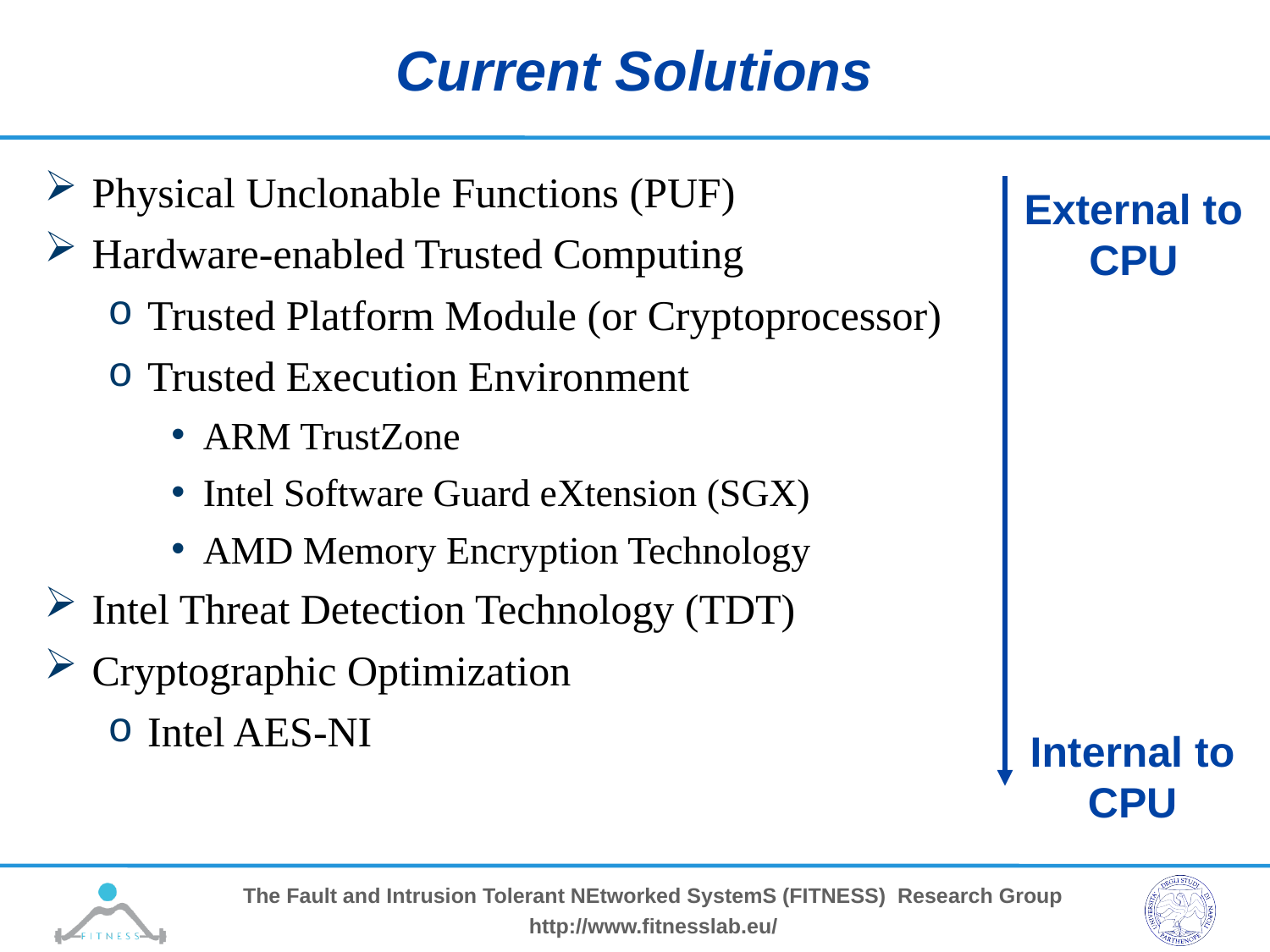

# Current Solutions
Physical Unclonable Functions (PUF)
Hardware-enabled Trusted Computing
Trusted Platform Module (or Cryptoprocessor)
Trusted Execution Environment
ARM TrustZone
Intel Software Guard eXtension (SGX)
AMD Memory Encryption Technology
Intel Threat Detection Technology (TDT)
Cryptographic Optimization
Intel AES-NI

External to
CPU
Internal to
CPU